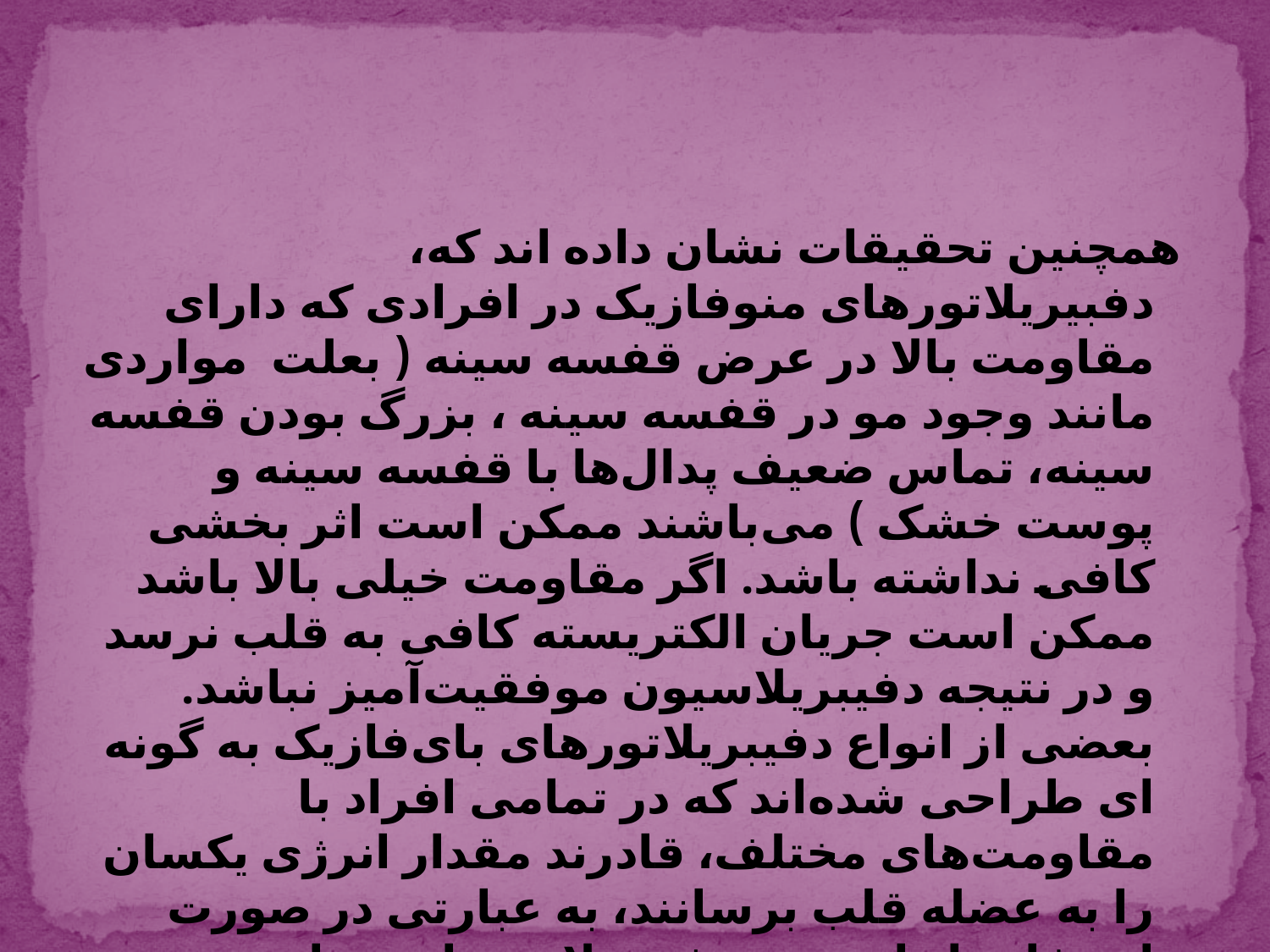

#
 همچنین تحقیقات نشان داده اند که، دفبیریلاتورهای منوفازیک در افرادی که دارای مقاومت بالا در عرض قفسه سینه ( بعلت  مواردی مانند وجود مو در قفسه سینه ، بزرگ بودن قفسه سینه، تماس ضعیف پدال‌ها با قفسه سینه و پوست خشک ) می‌باشند ممکن است اثر بخشی کافی نداشته باشد. اگر مقاومت خیلی بالا باشد ممکن است جریان الکتریسته کافی به قلب نرسد و در نتیجه دفیبریلاسیون موفقیت‌آمیز نباشد. بعضی از انواع دفیبریلاتورهای بای‌فازیک به گونه ای طراحی شده‌اند که در تمامی افراد با مقاومت‌های مختلف، قادرند مقدار انرژی یکسان را به عضله قلب برسانند، به عبارتی در صورت استفاده از این نوع دفیبریلاتورها ، میزان مقاومت قفسه سینه تأثیری در رسیدن انرژی الکتریکی به عضله قلب ندارد.